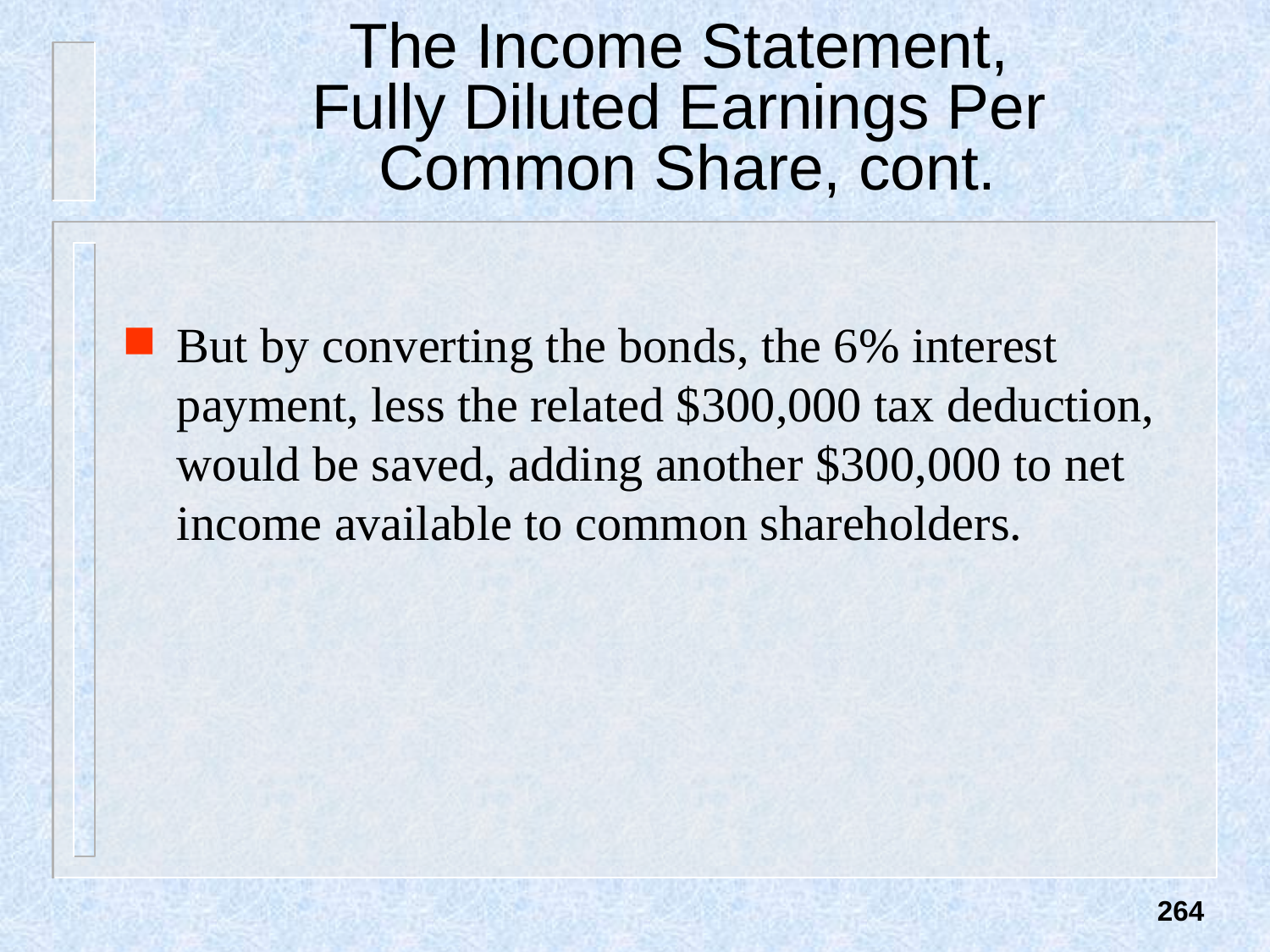

# The Income Statement, Fully Diluted Earnings Per Common Share, cont.
But by converting the bonds, the 6% interest payment, less the related $300,000 tax deduction, would be saved, adding another $300,000 to net income available to common shareholders.

264